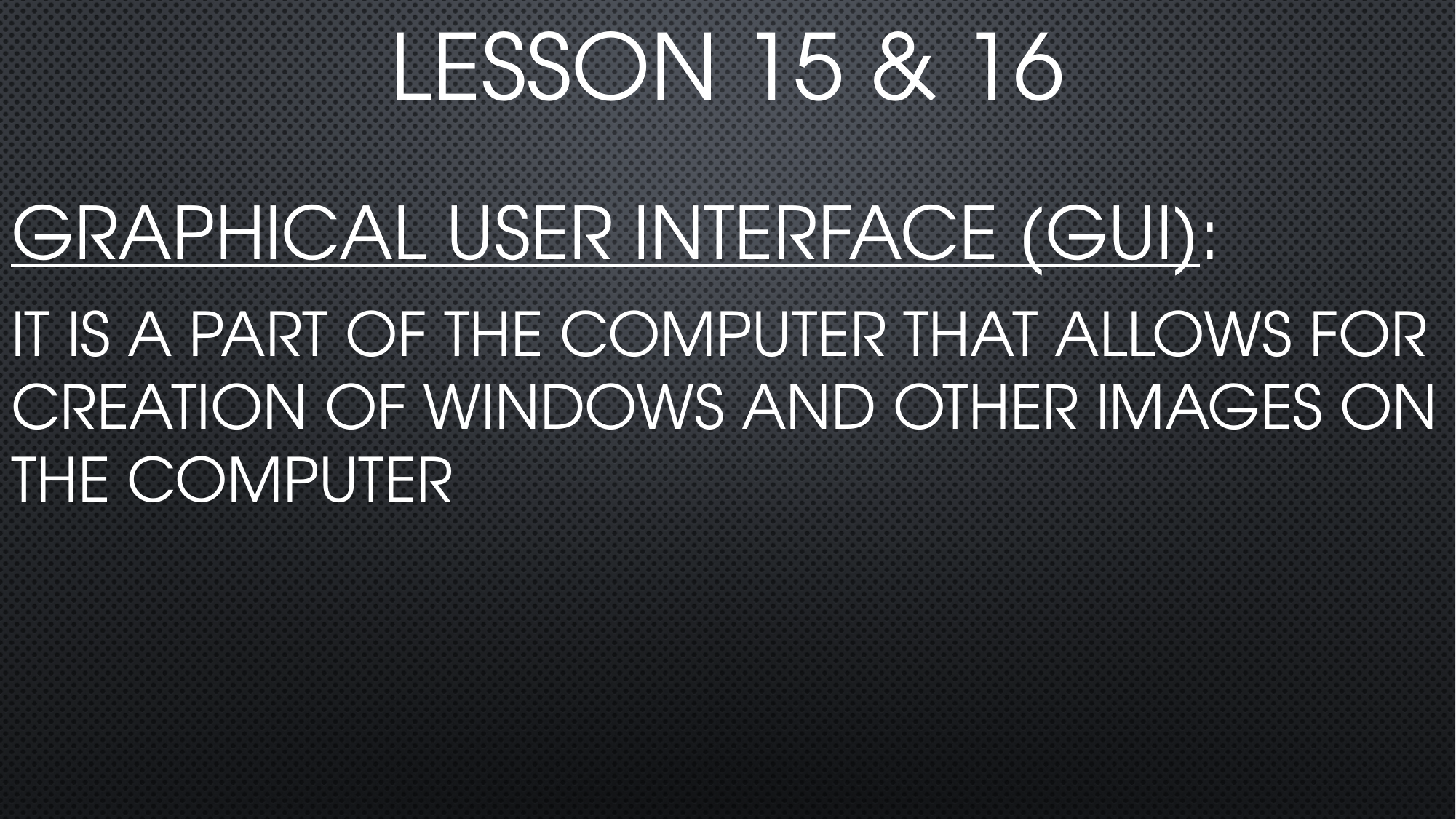

# Lesson 15 & 16
Graphical User Interface (GUI):
it is a part of the computer that allows for creation of windows and other images on the computer